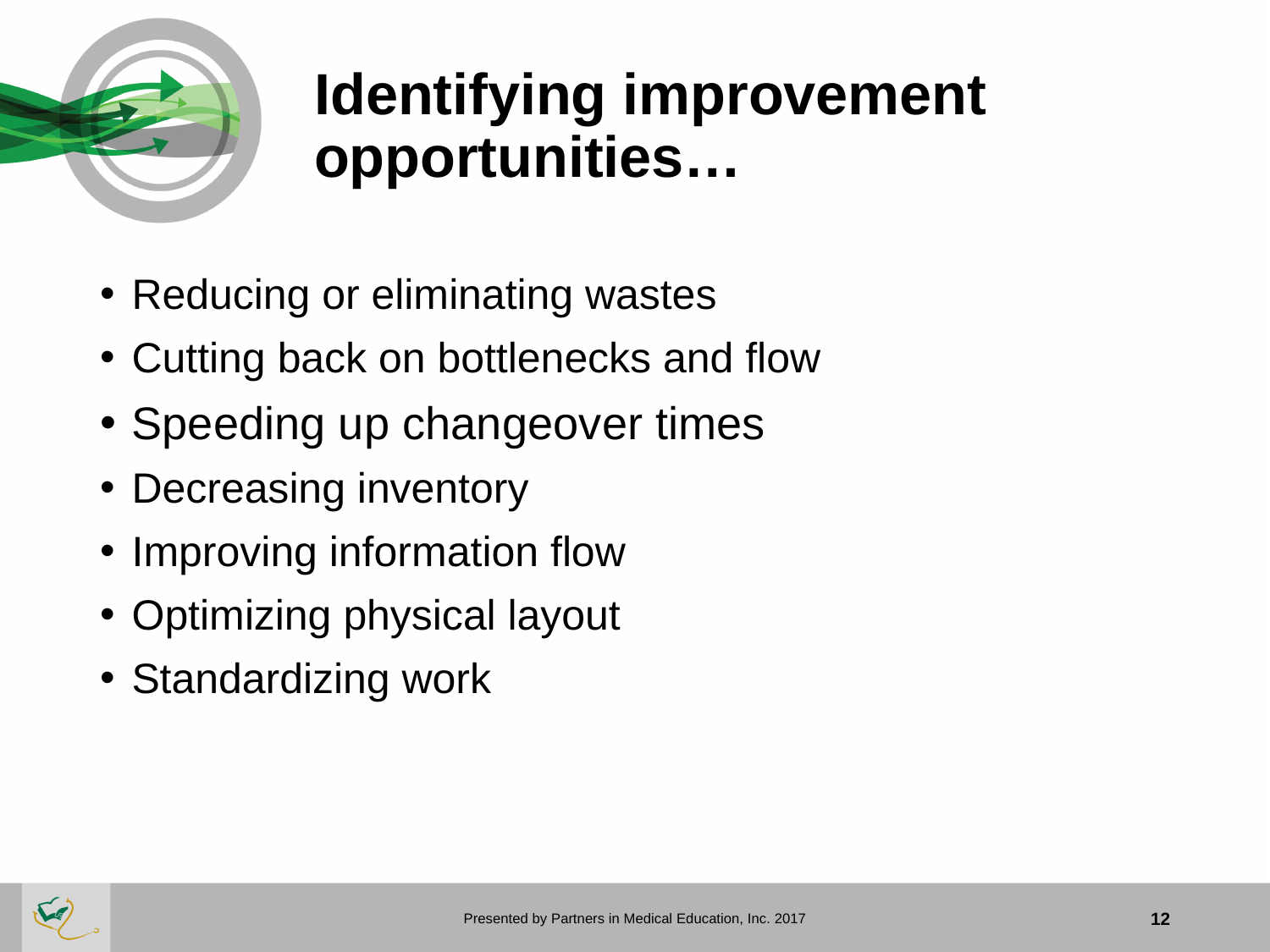

# Identifying improvement opportunities…
Reducing or eliminating wastes
Cutting back on bottlenecks and flow
Speeding up changeover times
Decreasing inventory
Improving information flow
Optimizing physical layout
Standardizing work
12
Presented by Partners in Medical Education, Inc. 2017